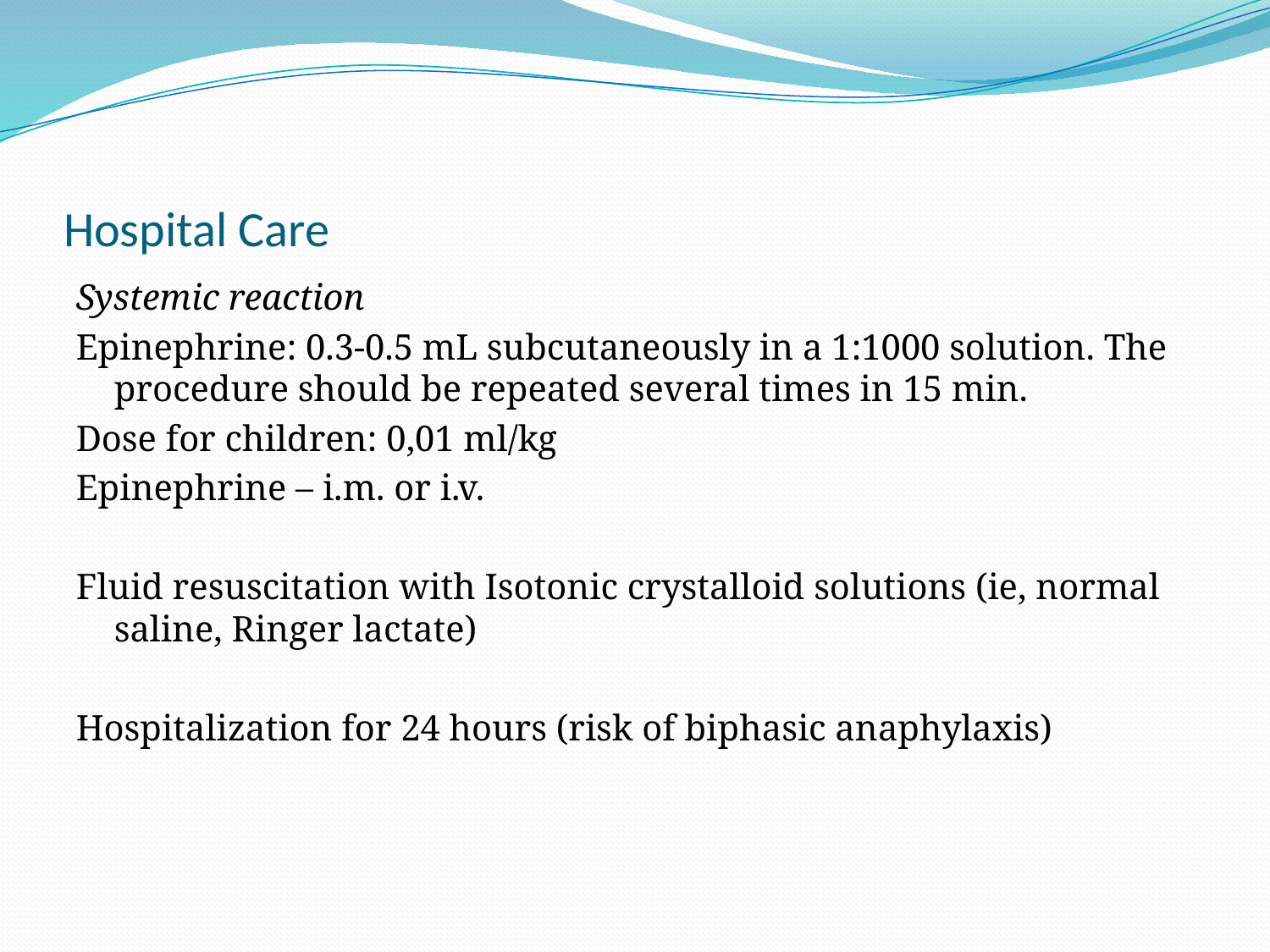

# Hospital Care
Systemic reaction
Epinephrine: 0.3-0.5 mL subcutaneously in a 1:1000 solution. The procedure should be repeated several times in 15 min.
Dose for children: 0,01 ml/kg
Epinephrine – i.m. or i.v.

Fluid resuscitation with Isotonic crystalloid solutions (ie, normal saline, Ringer lactate)

Hospitalization for 24 hours (risk of biphasic anaphylaxis)